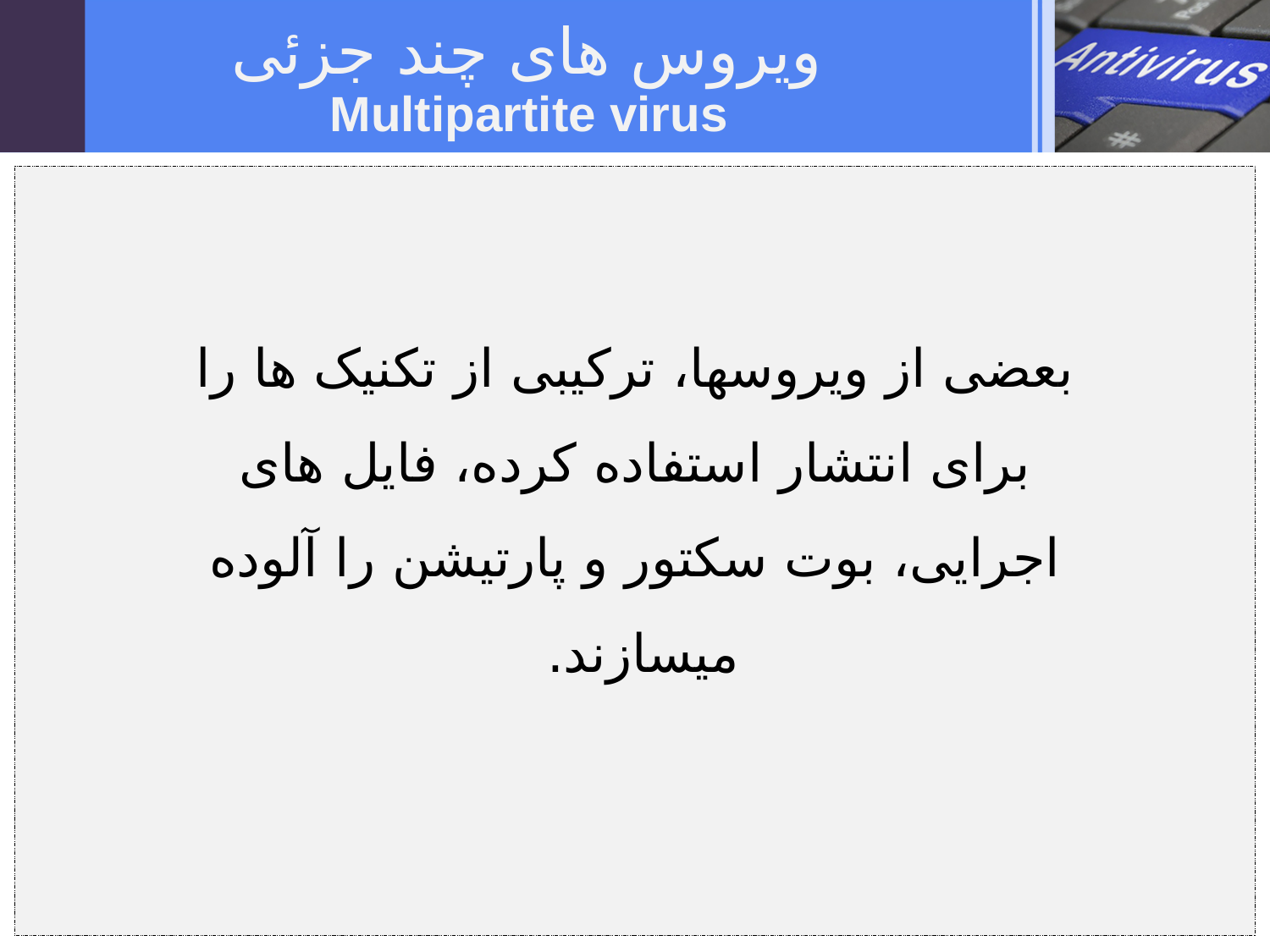

ویروس های چند جزئی
Multipartite virus

بعضی از ویروسها، ترکیبی از تکنیک ها را برای انتشار استفاده کرده، فایل های اجرایی، بوت سکتور و پارتیشن را آلوده میسازند.